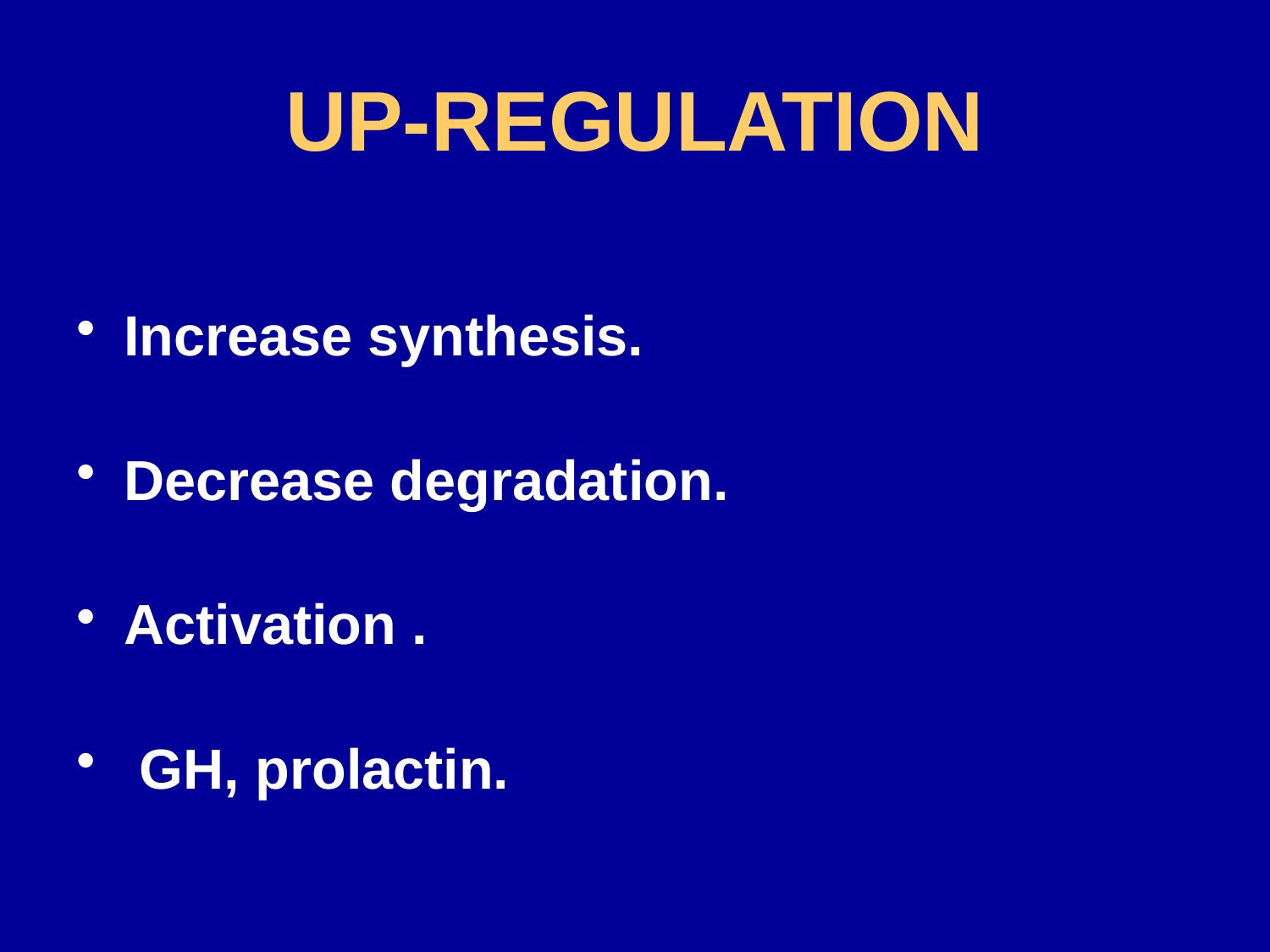

# UP-REGULATION

Increase synthesis.

Decrease degradation.

Activation .

 GH, prolactin.